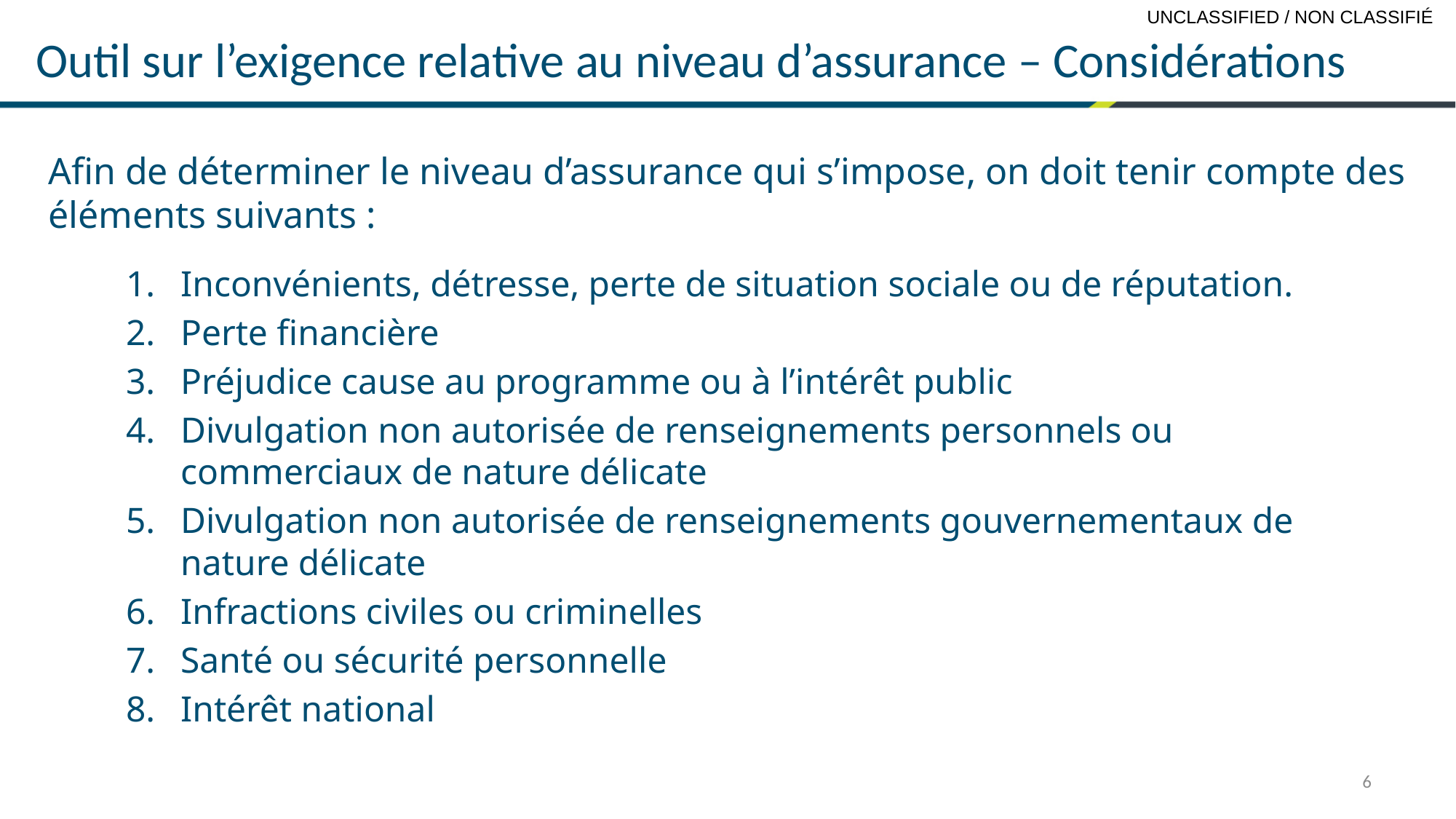

Outil sur l’exigence relative au niveau d’assurance – Considérations
Afin de déterminer le niveau d’assurance qui s’impose, on doit tenir compte des éléments suivants :
Inconvénients, détresse, perte de situation sociale ou de réputation.
Perte financière
Préjudice cause au programme ou à l’intérêt public
Divulgation non autorisée de renseignements personnels ou commerciaux de nature délicate
Divulgation non autorisée de renseignements gouvernementaux de nature délicate
Infractions civiles ou criminelles
Santé ou sécurité personnelle
Intérêt national
6